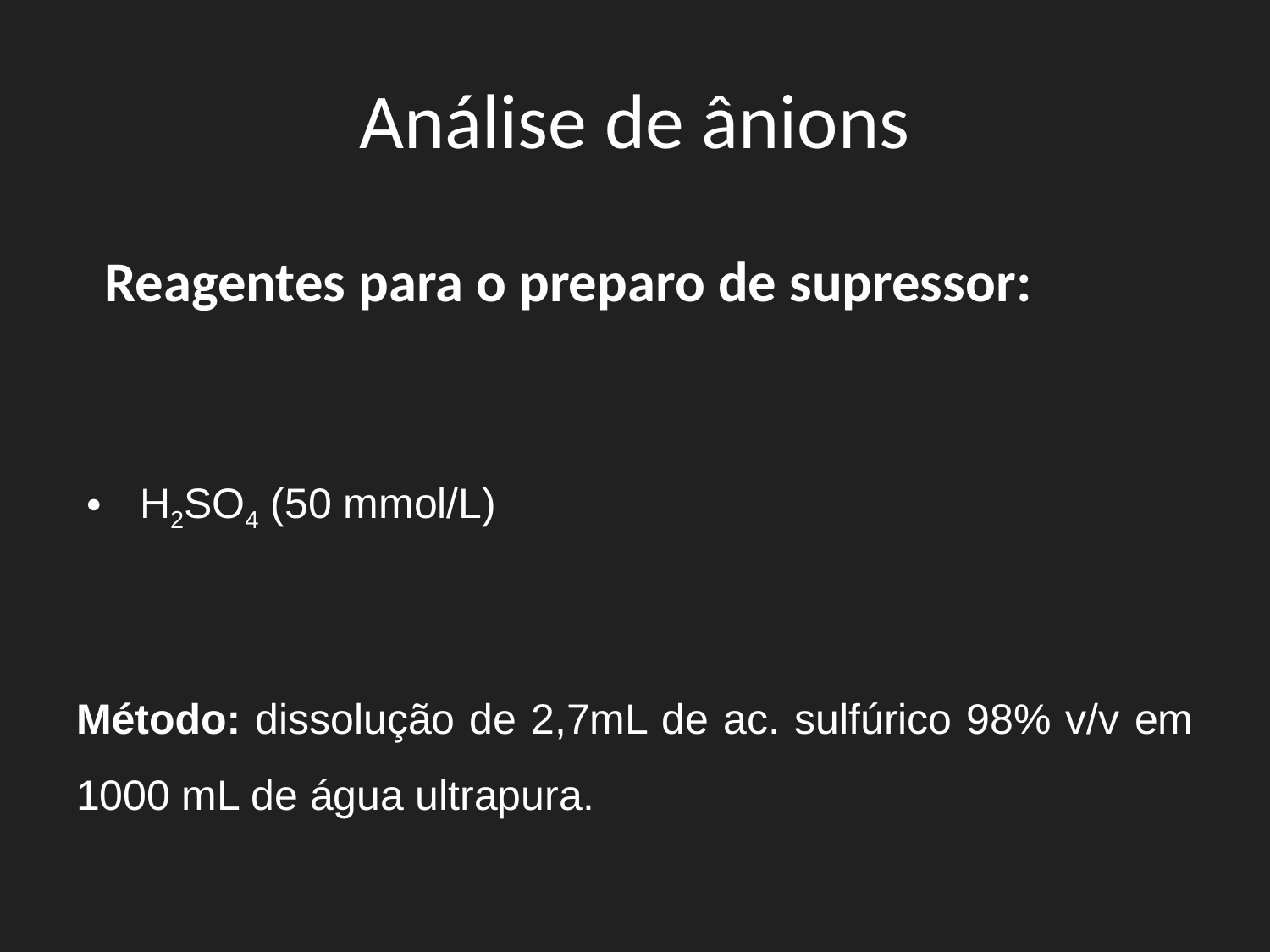

# Análise de ânions
Reagentes para o preparo de supressor:

H2SO4 (50 mmol/L)

Método: dissolução de 2,7mL de ac. sulfúrico 98% v/v em 1000 mL de água ultrapura.